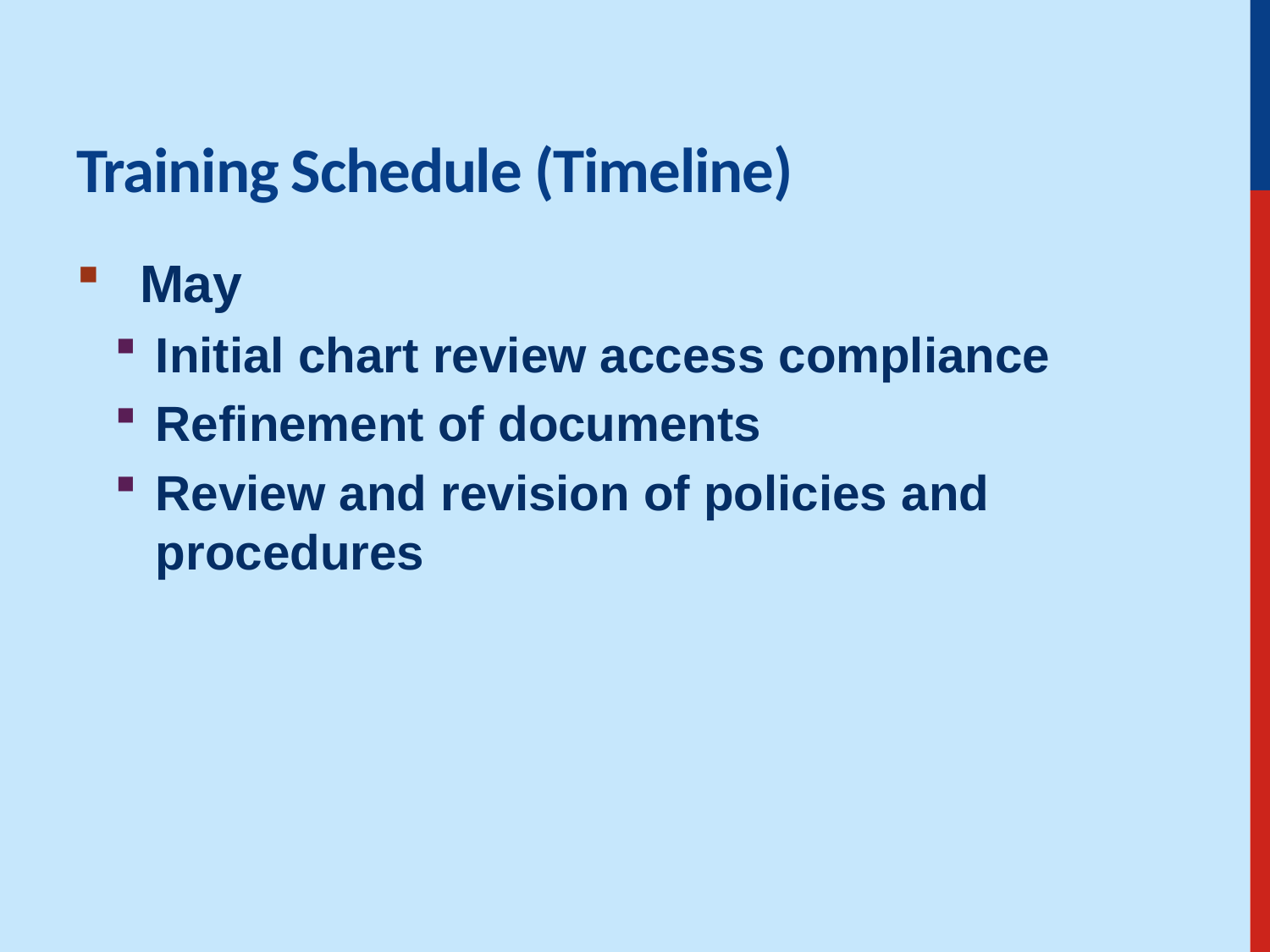

# Training Schedule (Timeline)
May
Initial chart review access compliance
Refinement of documents
Review and revision of policies and procedures